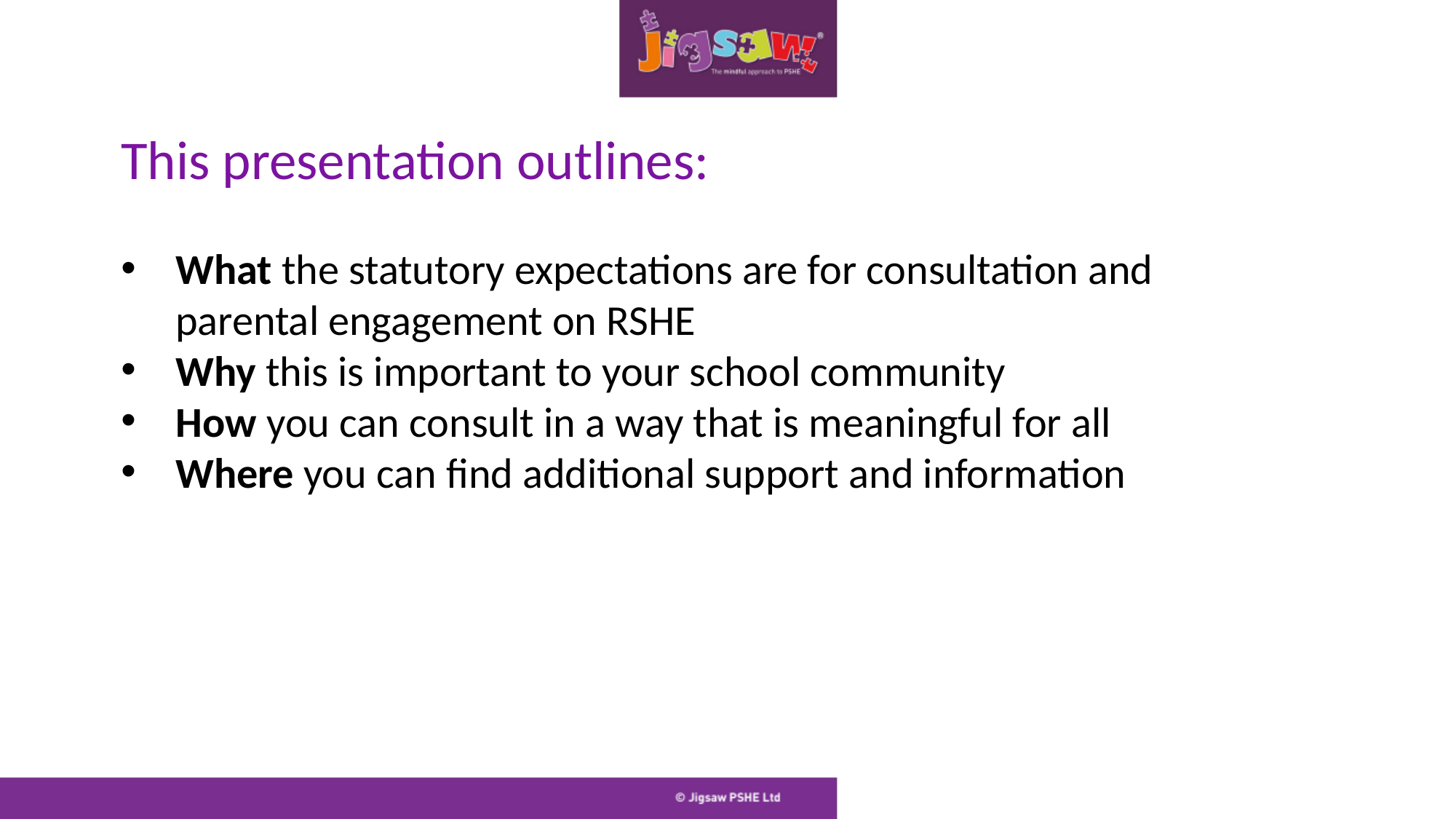

This presentation outlines:

What the statutory expectations are for consultation and parental engagement on RSHE
Why this is important to your school community
How you can consult in a way that is meaningful for all
Where you can find additional support and information